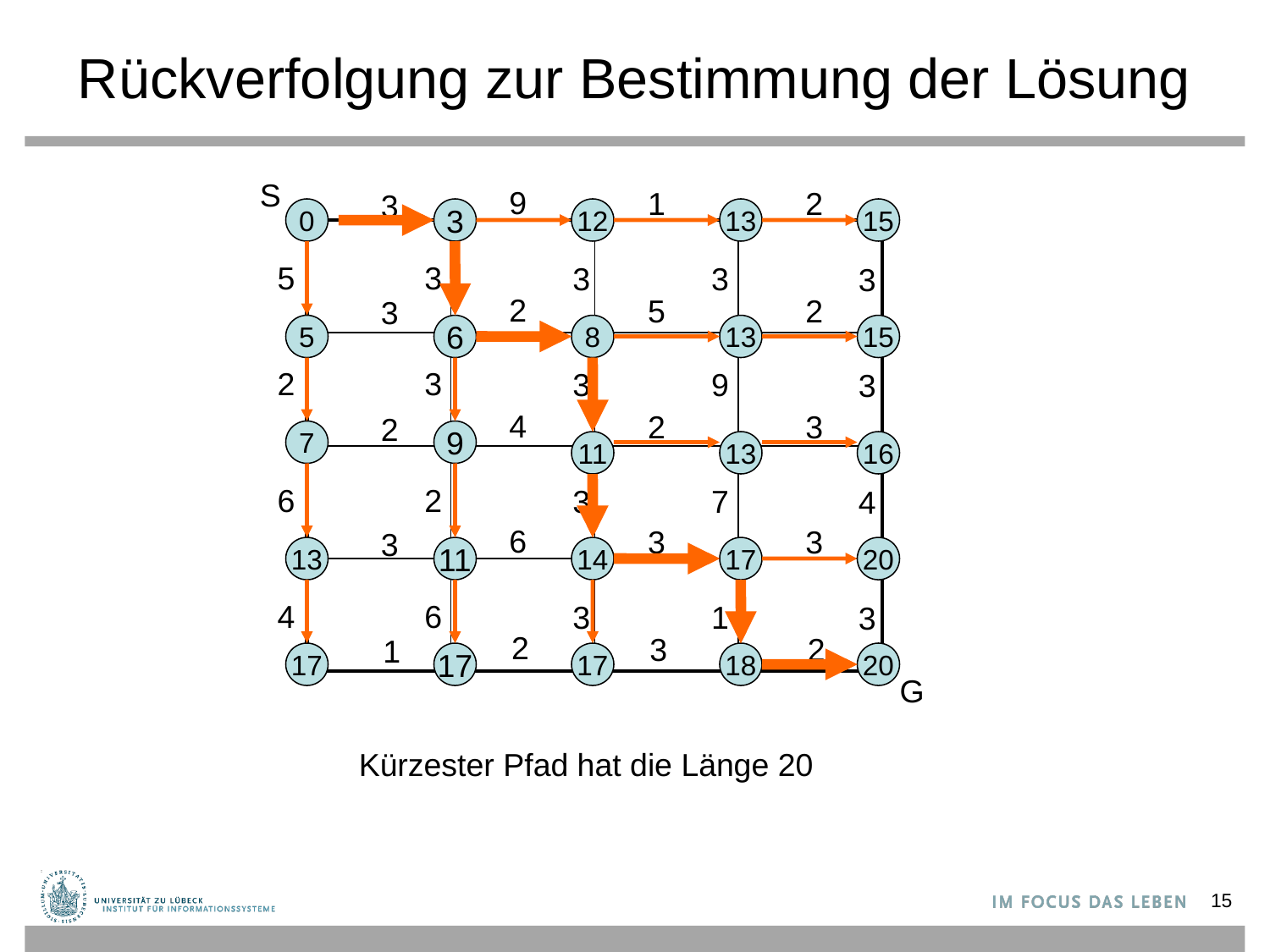

# Rückverfolgung zur Bestimmung der Lösung
S
9
1
2
3
0
3
12
13
15
|  |  |  |  |
| --- | --- | --- | --- |
|  |  |  |  |
|  |  |  |  |
|  |  |  |  |

5
3
3
3
3
2
5
2
3
5
6
8
13
15

2

3

3
9
3
4
2
3
2
7
9
11
13
16

6
2

3
7
4
6
3
3
3
13
11
14
17
20

4
6
3
1
3
2
3
2
1
17
17
17
18
20

G
Kürzester Pfad hat die Länge 20
15